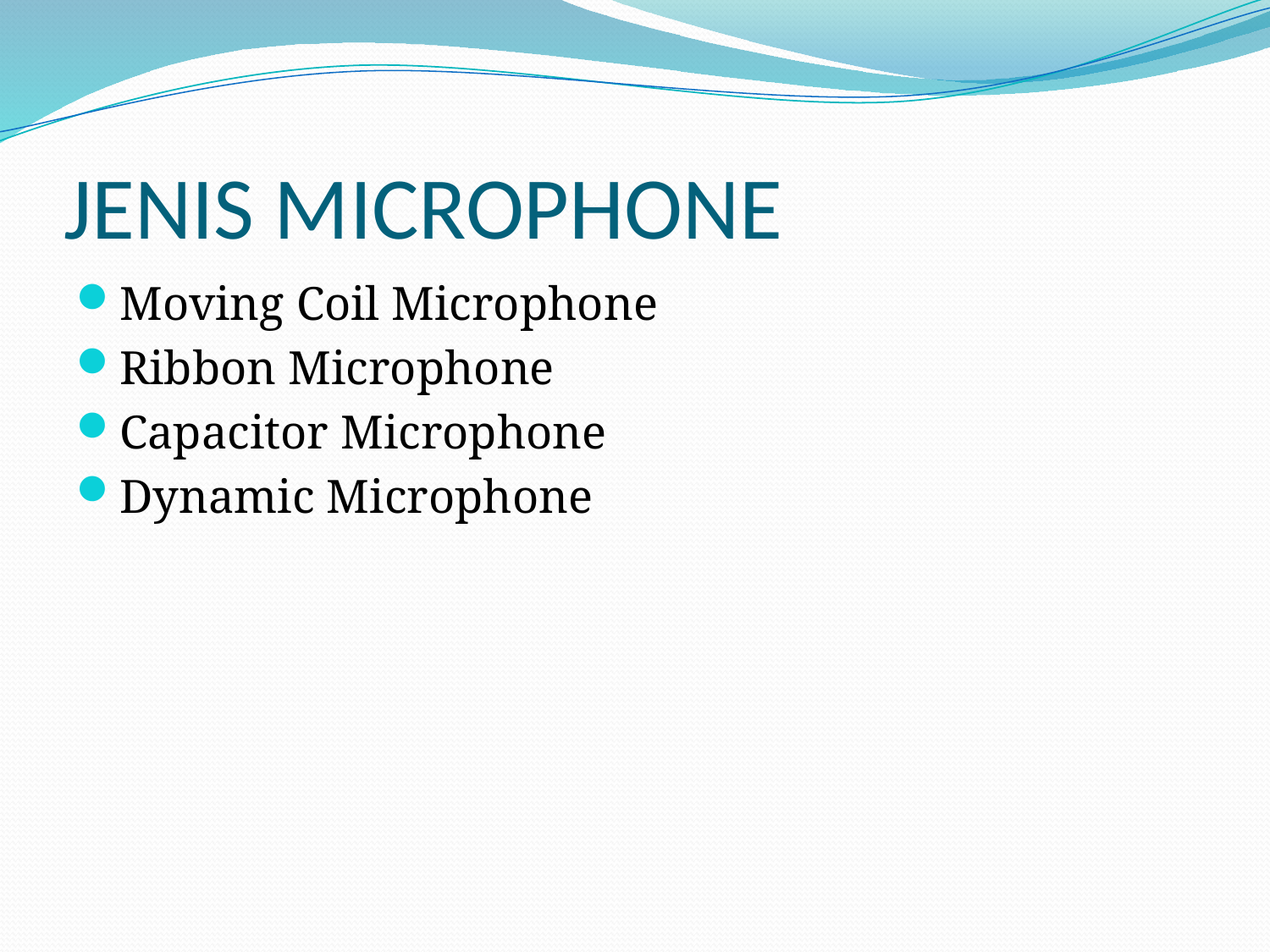

# JENIS MICROPHONE
Moving Coil Microphone
Ribbon Microphone
Capacitor Microphone
Dynamic Microphone